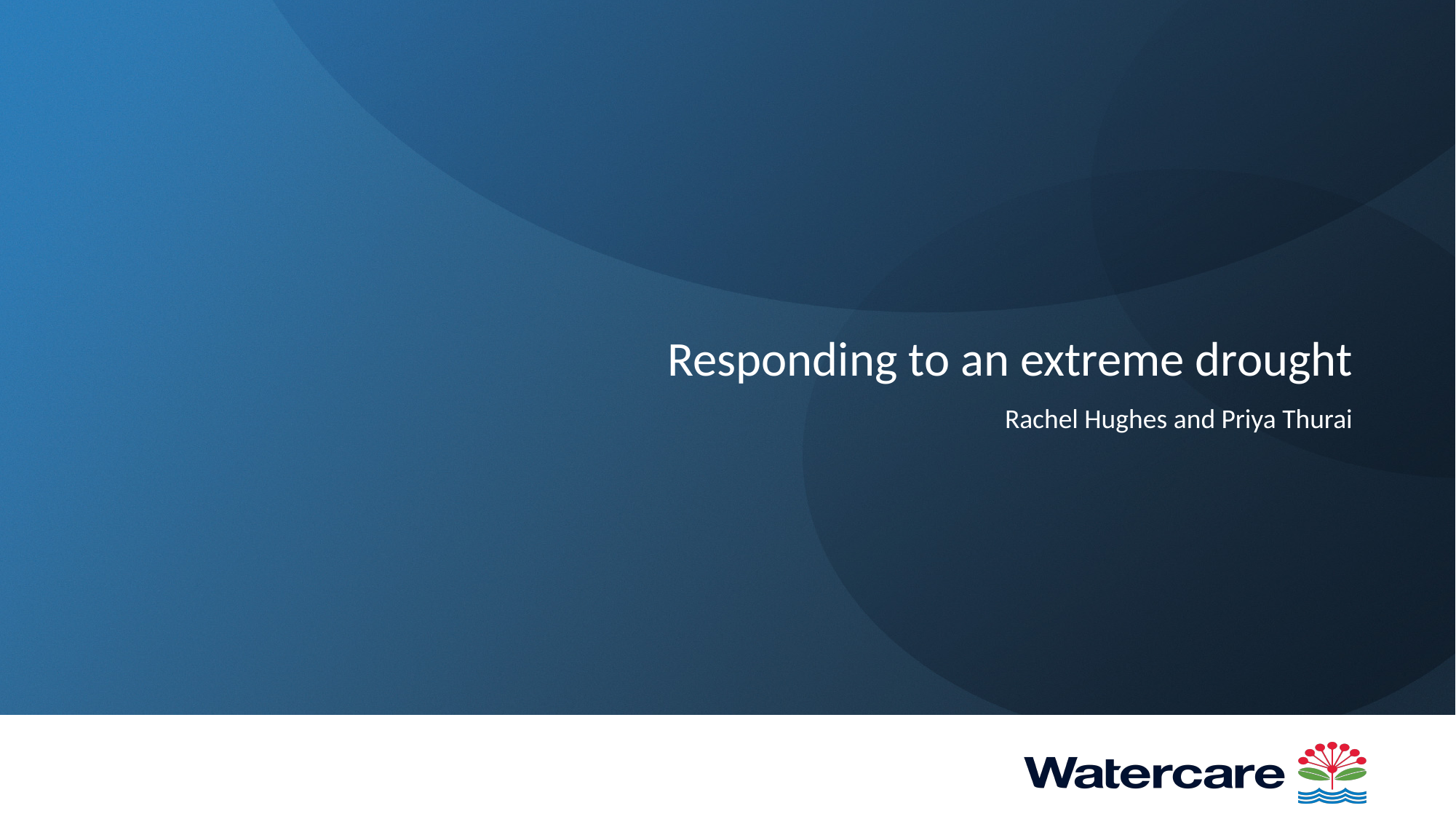

# Responding to an extreme drought
Rachel Hughes and Priya Thurai